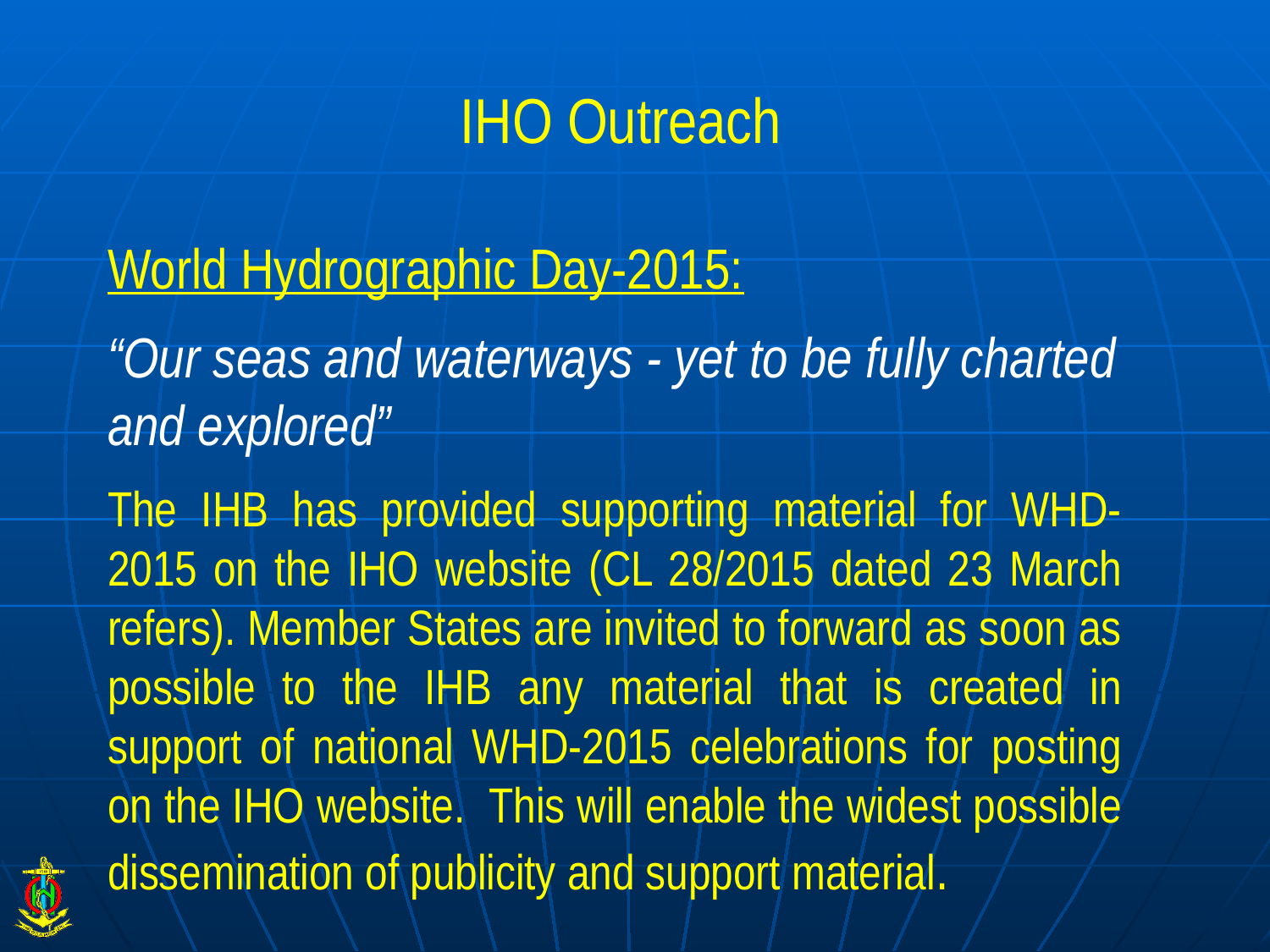

# IHO Outreach
World Hydrographic Day-2015:
“Our seas and waterways - yet to be fully charted and explored”
The IHB has provided supporting material for WHD-2015 on the IHO website (CL 28/2015 dated 23 March refers). Member States are invited to forward as soon as possible to the IHB any material that is created in support of national WHD-2015 celebrations for posting on the IHO website.  This will enable the widest possible dissemination of publicity and support material.